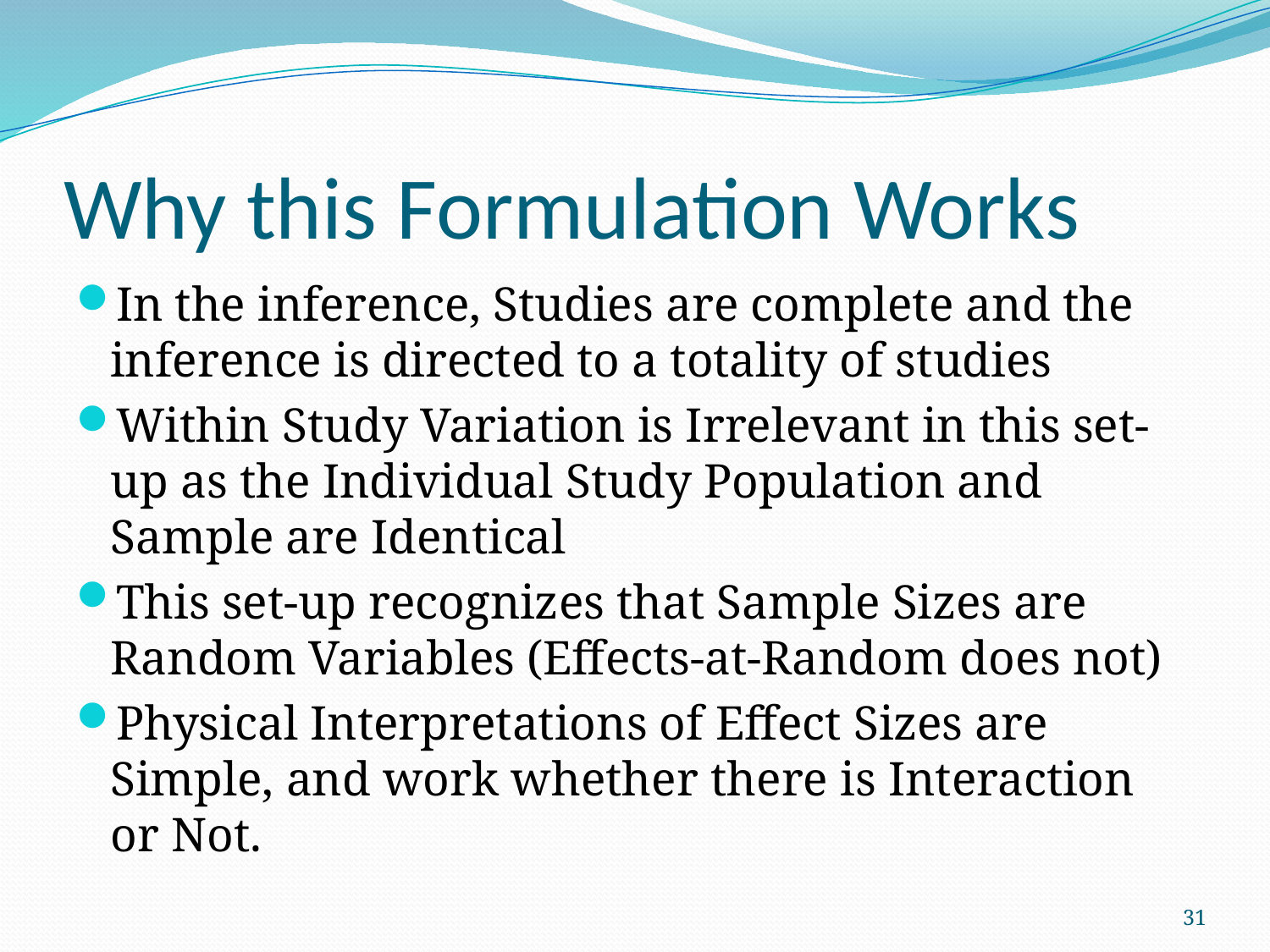

# Why this Formulation Works
In the inference, Studies are complete and the inference is directed to a totality of studies
Within Study Variation is Irrelevant in this set-up as the Individual Study Population and Sample are Identical
This set-up recognizes that Sample Sizes are Random Variables (Effects-at-Random does not)
Physical Interpretations of Effect Sizes are Simple, and work whether there is Interaction or Not.
31